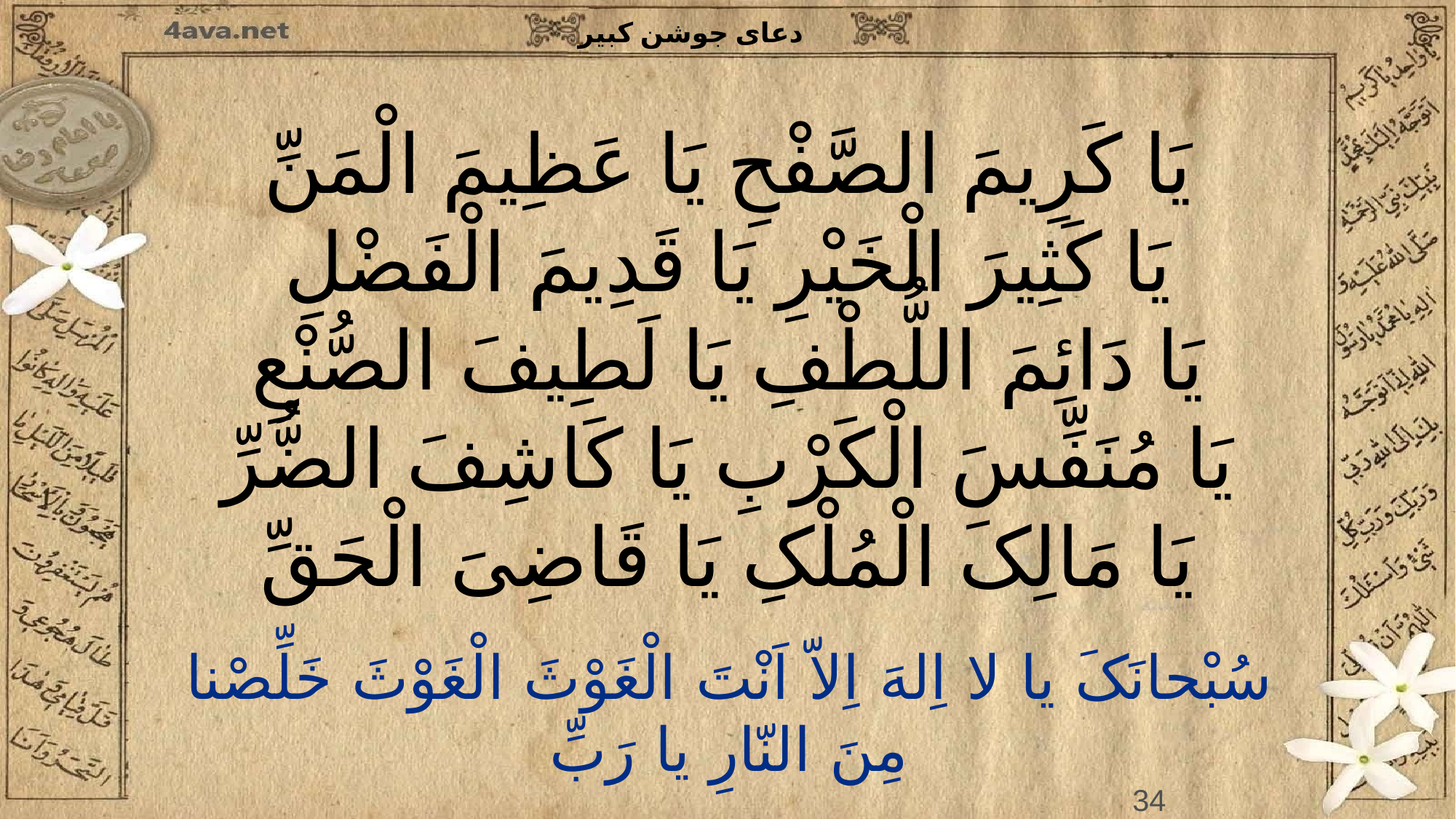

یَا کَرِیمَ الصَّفْحِ یَا عَظِیمَ الْمَنِّ
یَا کَثِیرَ الْخَیْرِ یَا قَدِیمَ الْفَضْلِ
یَا دَائِمَ اللُّطْفِ یَا لَطِیفَ الصُّنْعِ
یَا مُنَفِّسَ الْکَرْبِ یَا کَاشِفَ الضُّرِّ
یَا مَالِکَ الْمُلْکِ یَا قَاضِیَ الْحَقِّ
34